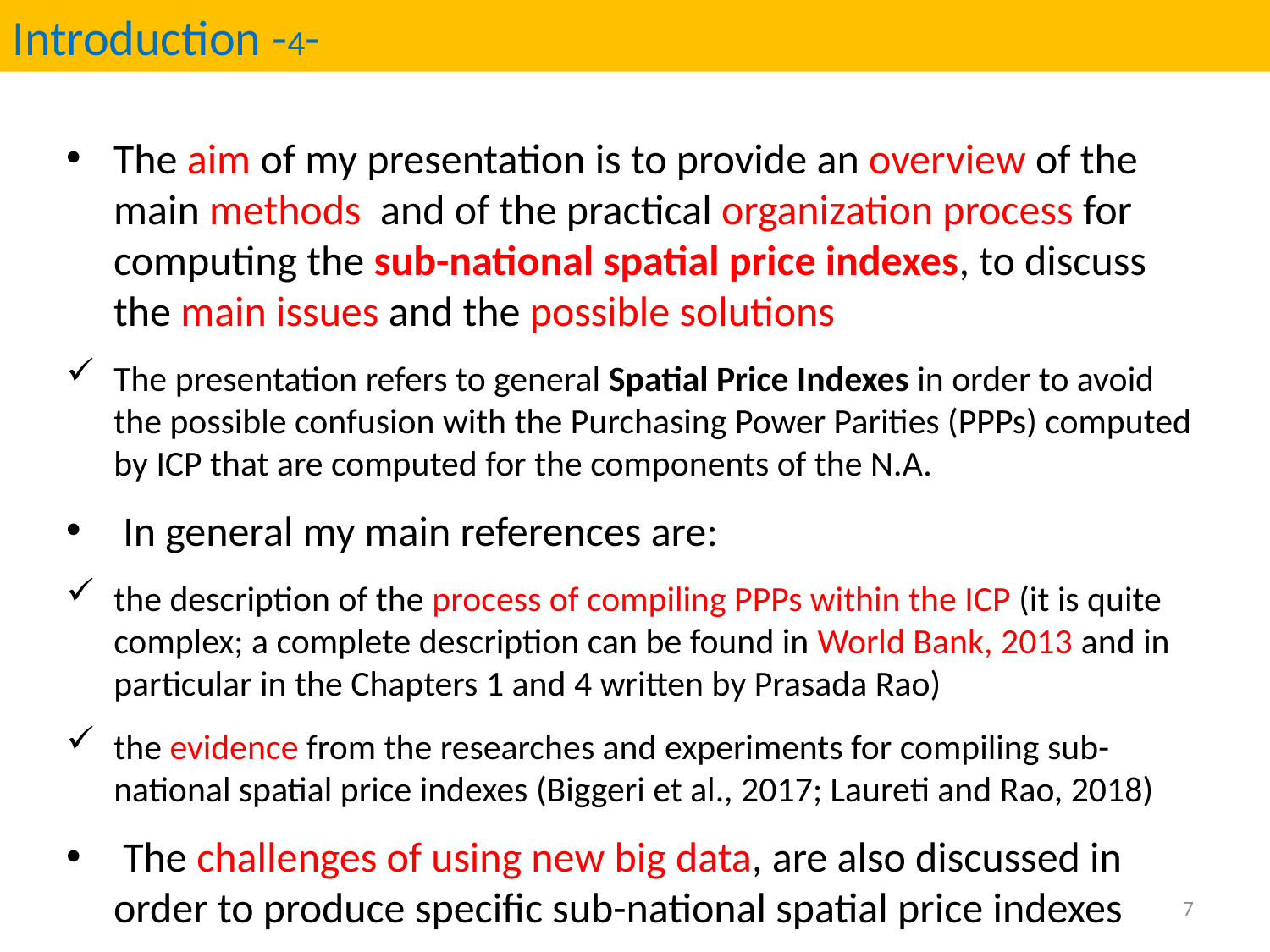

Introduction -4-
The aim of my presentation is to provide an overview of the main methods  and of the practical organization process for computing the sub-national spatial price indexes, to discuss the main issues and the possible solutions
The presentation refers to general Spatial Price Indexes in order to avoid the possible confusion with the Purchasing Power Parities (PPPs) computed by ICP that are computed for the components of the N.A.
 In general my main references are:
the description of the process of compiling PPPs within the ICP (it is quite complex; a complete description can be found in World Bank, 2013 and in particular in the Chapters 1 and 4 written by Prasada Rao)
the evidence from the researches and experiments for compiling sub-national spatial price indexes (Biggeri et al., 2017; Laureti and Rao, 2018)
 The challenges of using new big data, are also discussed in order to produce specific sub-national spatial price indexes
7